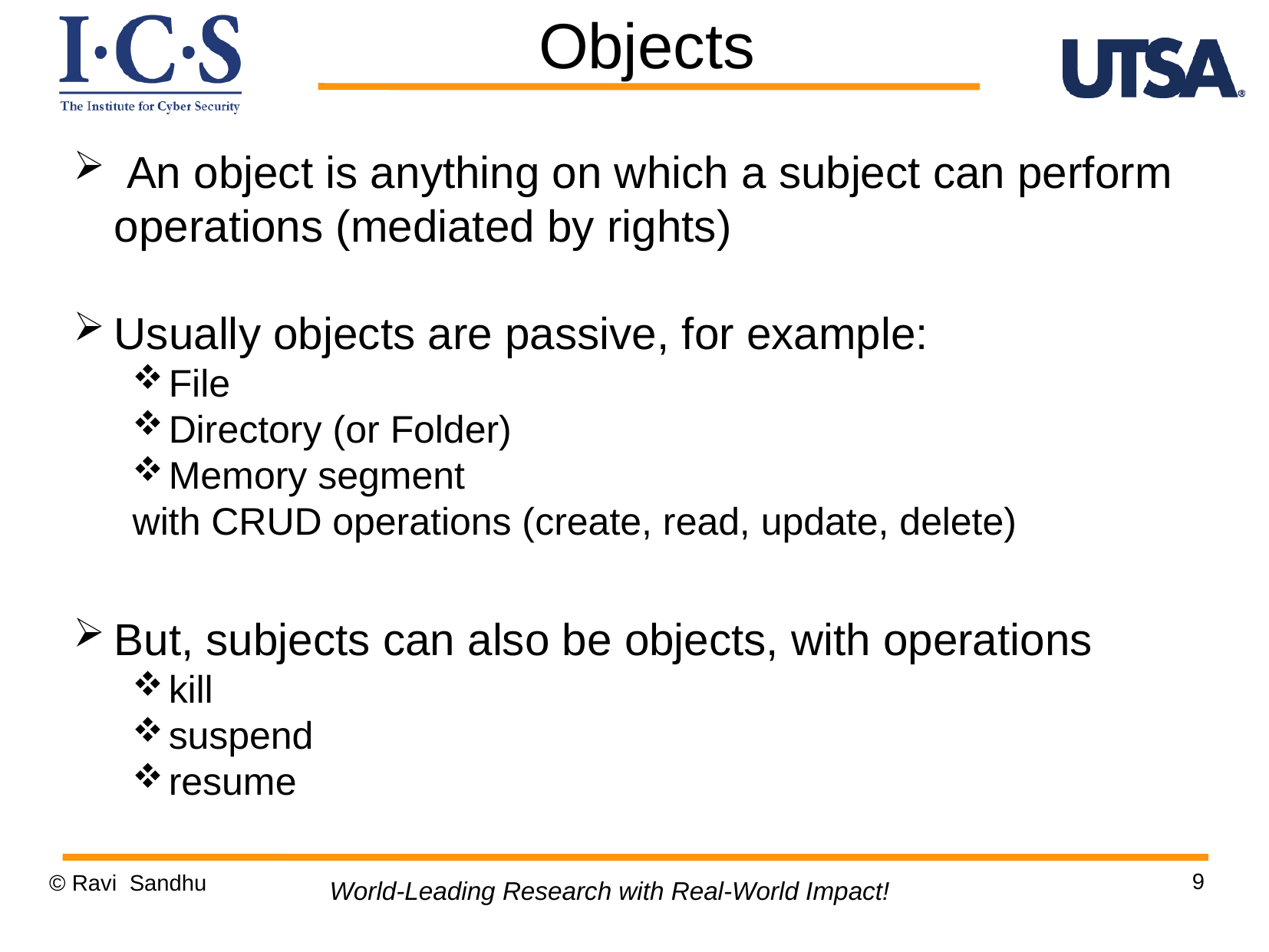

Objects
 An object is anything on which a subject can perform operations (mediated by rights)

Usually objects are passive, for example:
File
Directory (or Folder)
Memory segment
with CRUD operations (create, read, update, delete)

But, subjects can also be objects, with operations
kill
suspend
resume

9
© Ravi  Sandhu
World-Leading Research with Real-World Impact!